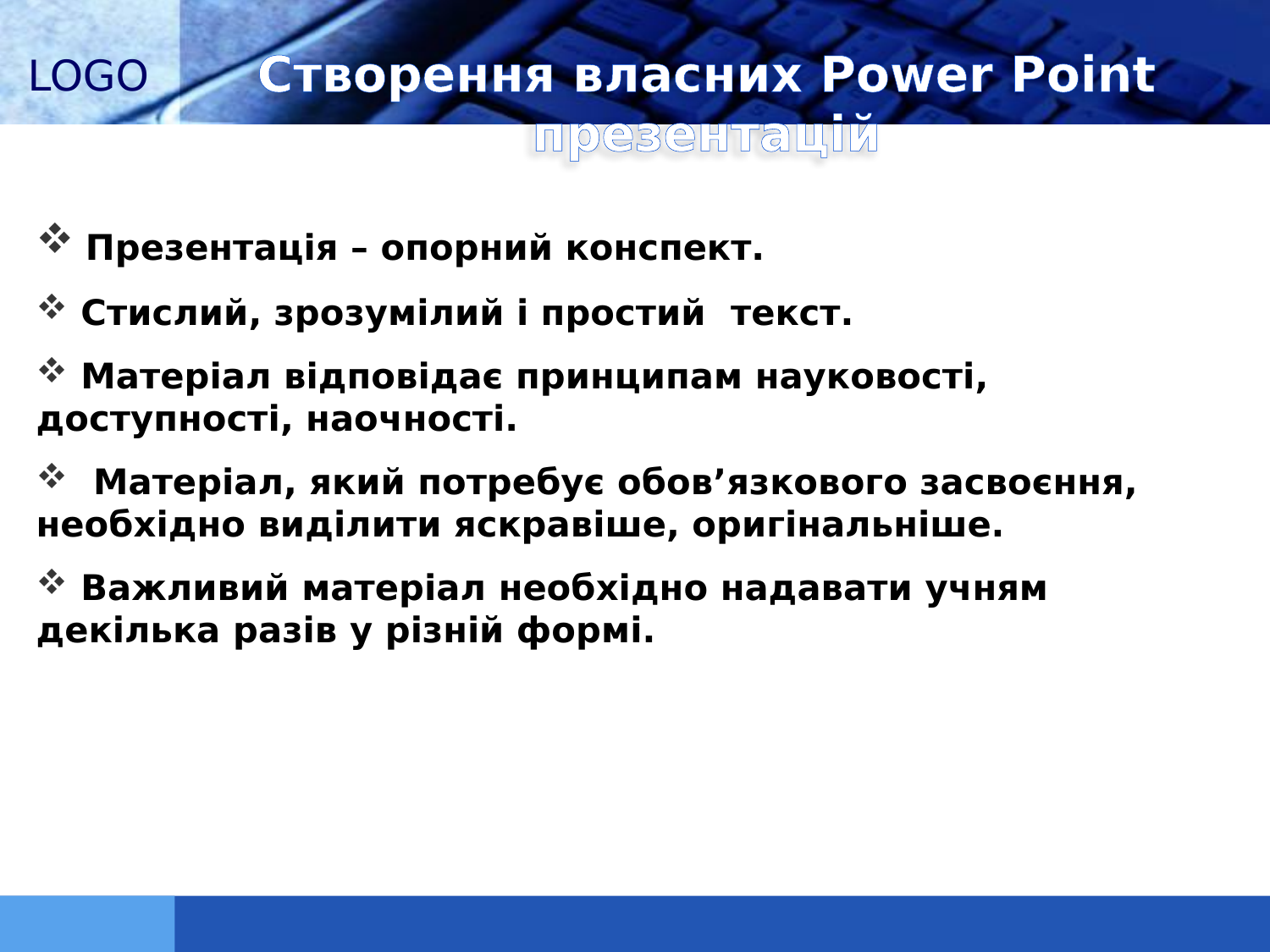

Створення власних Power Point
презентацій
 Презентація – опорний конспект.
 Стислий, зрозумілий і простий  текст.
 Матеріал відповідає принципам науковості, доступності, наочності.
  Матеріал, який потребує обов’язкового засвоєння, необхідно виділити яскравіше, оригінальніше.
 Важливий матеріал необхідно надавати учням   декілька разів у різній формі.